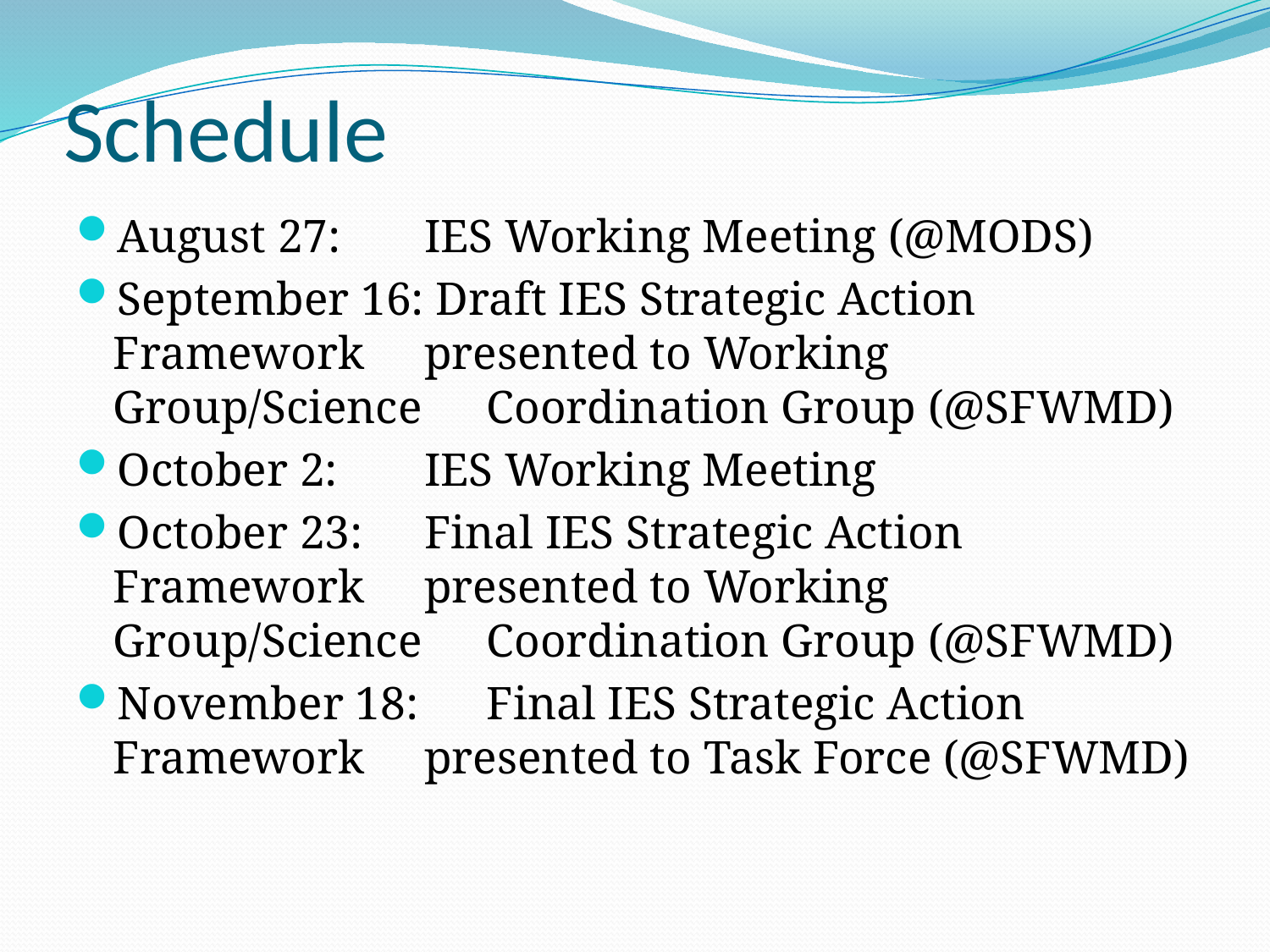

# Schedule
August 27: 	IES Working Meeting (@MODS)
September 16: Draft IES Strategic Action Framework 	presented to Working Group/Science 	Coordination Group (@SFWMD)
October 2: 	IES Working Meeting
October 23: 	Final IES Strategic Action Framework 	presented to Working Group/Science 	Coordination Group (@SFWMD)
November 18: 	Final IES Strategic Action Framework 	presented to Task Force (@SFWMD)